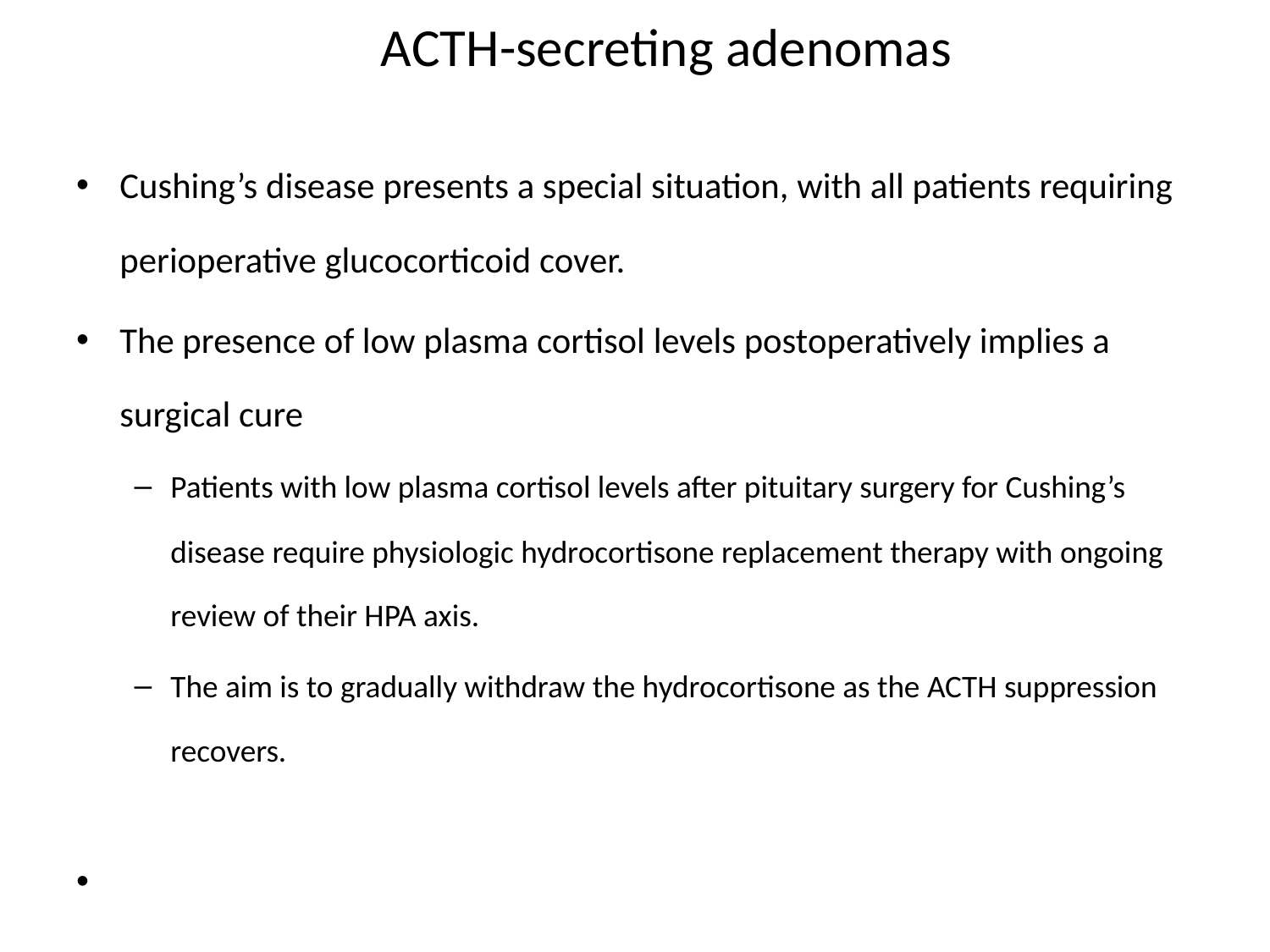

# ACTH-secreting adenomas
Cushing’s disease presents a special situation, with all patients requiring perioperative glucocorticoid cover.
The presence of low plasma cortisol levels postoperatively implies a surgical cure
Patients with low plasma cortisol levels after pituitary surgery for Cushing’s disease require physiologic hydrocortisone replacement therapy with ongoing review of their HPA axis.
The aim is to gradually withdraw the hydrocortisone as the ACTH suppression recovers.